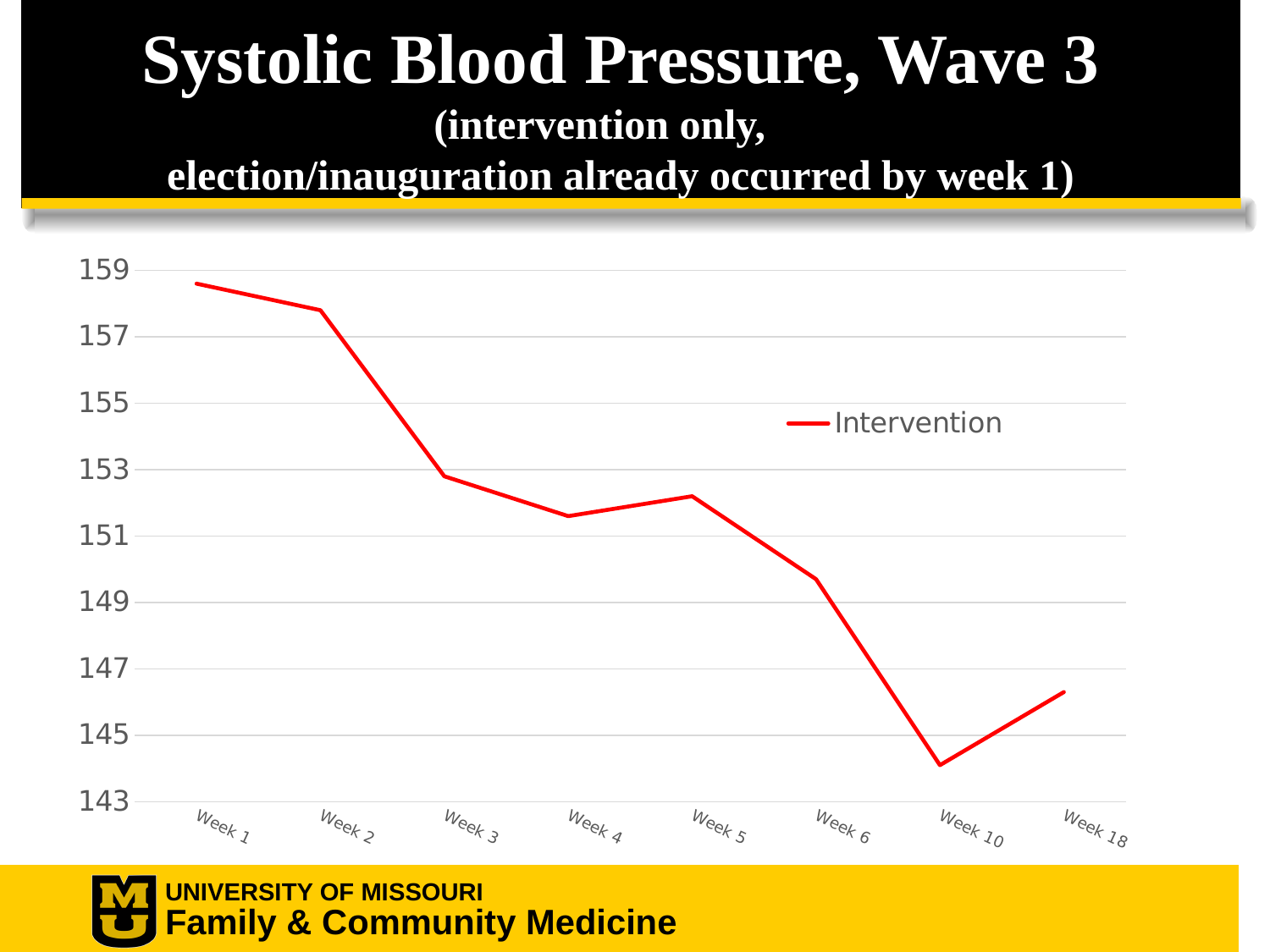

# Systolic Blood Pressure, Wave 3 (intervention only, election/inauguration already occurred by week 1)

### Chart

| Category | Intervention |
|---|---|
| Week 1 | 158.6 |
| Week 2 | 157.8 |
| Week 3 | 152.8 |
| Week 4 | 151.6 |
| Week 5 | 152.2 |
| Week 6 | 149.7 |
| Week 10 | 144.1 |
| Week 18 | 146.3 |